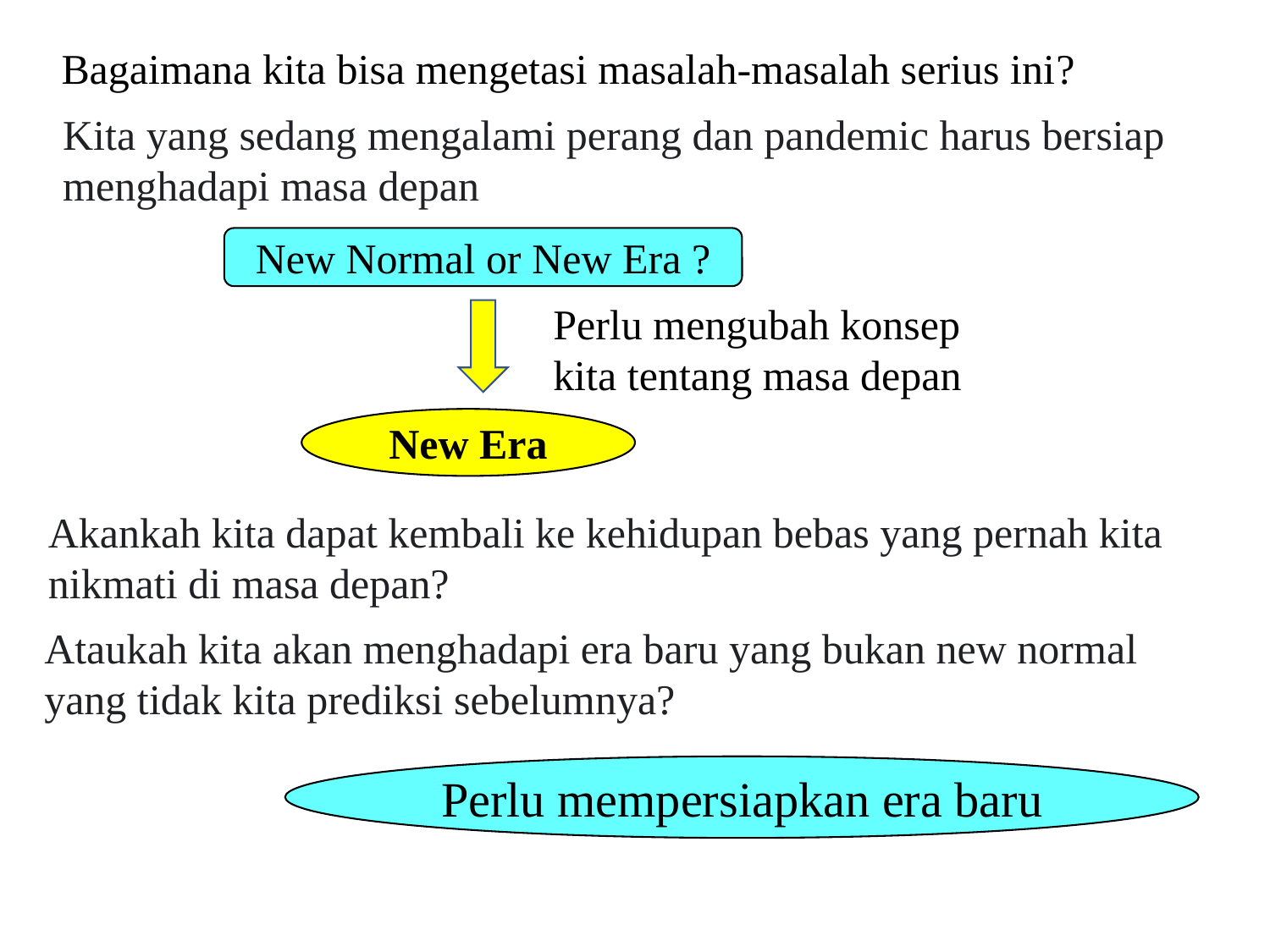

Bagaimana kita bisa mengetasi masalah-masalah serius ini?
Kita yang sedang mengalami perang dan pandemic harus bersiap menghadapi masa depan
New Normal or New Era ?
Perlu mengubah konsep kita tentang masa depan

New Era
Akankah kita dapat kembali ke kehidupan bebas yang pernah kita nikmati di masa depan?
Ataukah kita akan menghadapi era baru yang bukan new normal yang tidak kita prediksi sebelumnya?
Perlu mempersiapkan era baru